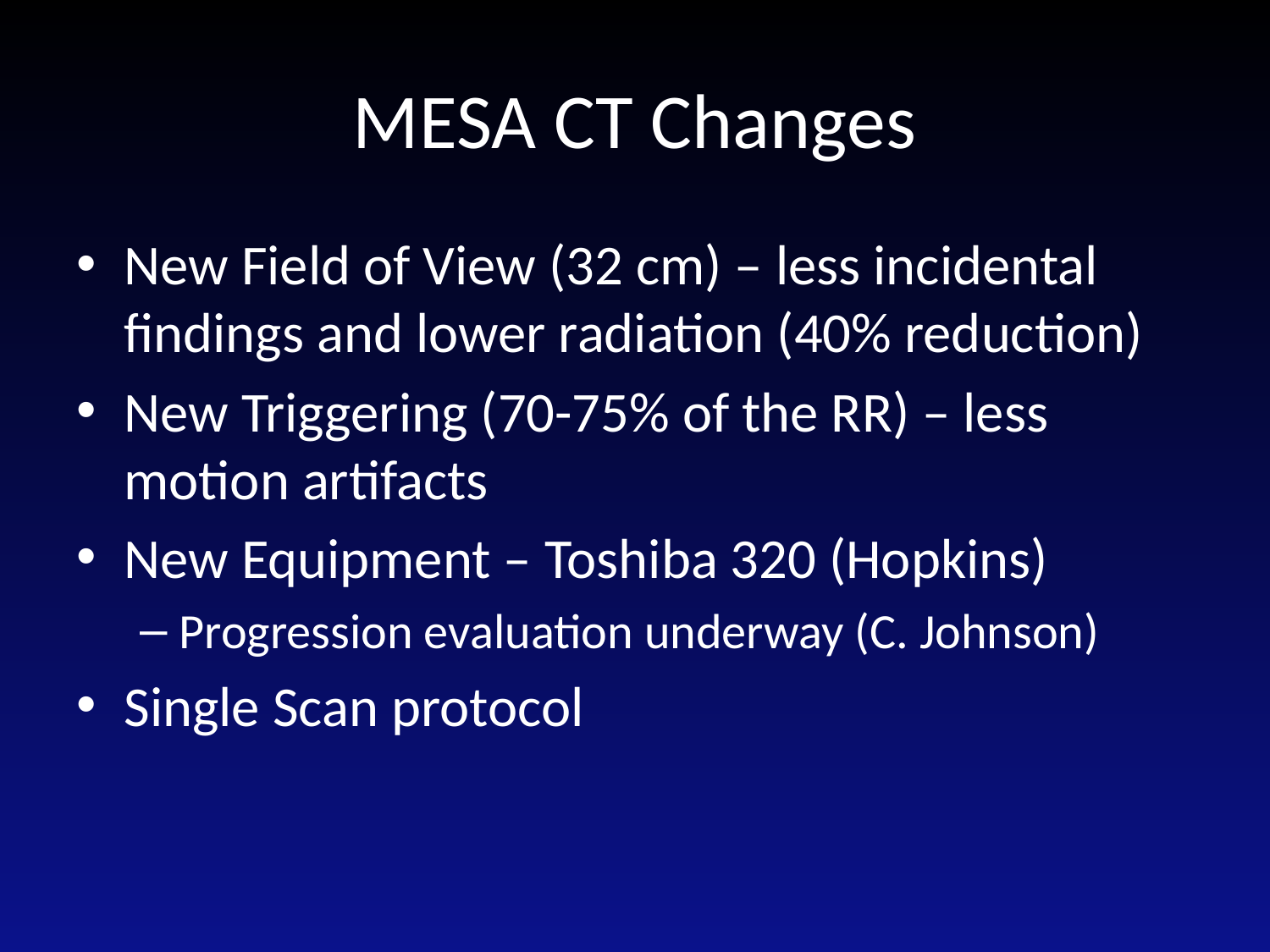

# MESA CT Changes
New Field of View (32 cm) – less incidental findings and lower radiation (40% reduction)
New Triggering (70-75% of the RR) – less motion artifacts
New Equipment – Toshiba 320 (Hopkins)
Progression evaluation underway (C. Johnson)
Single Scan protocol